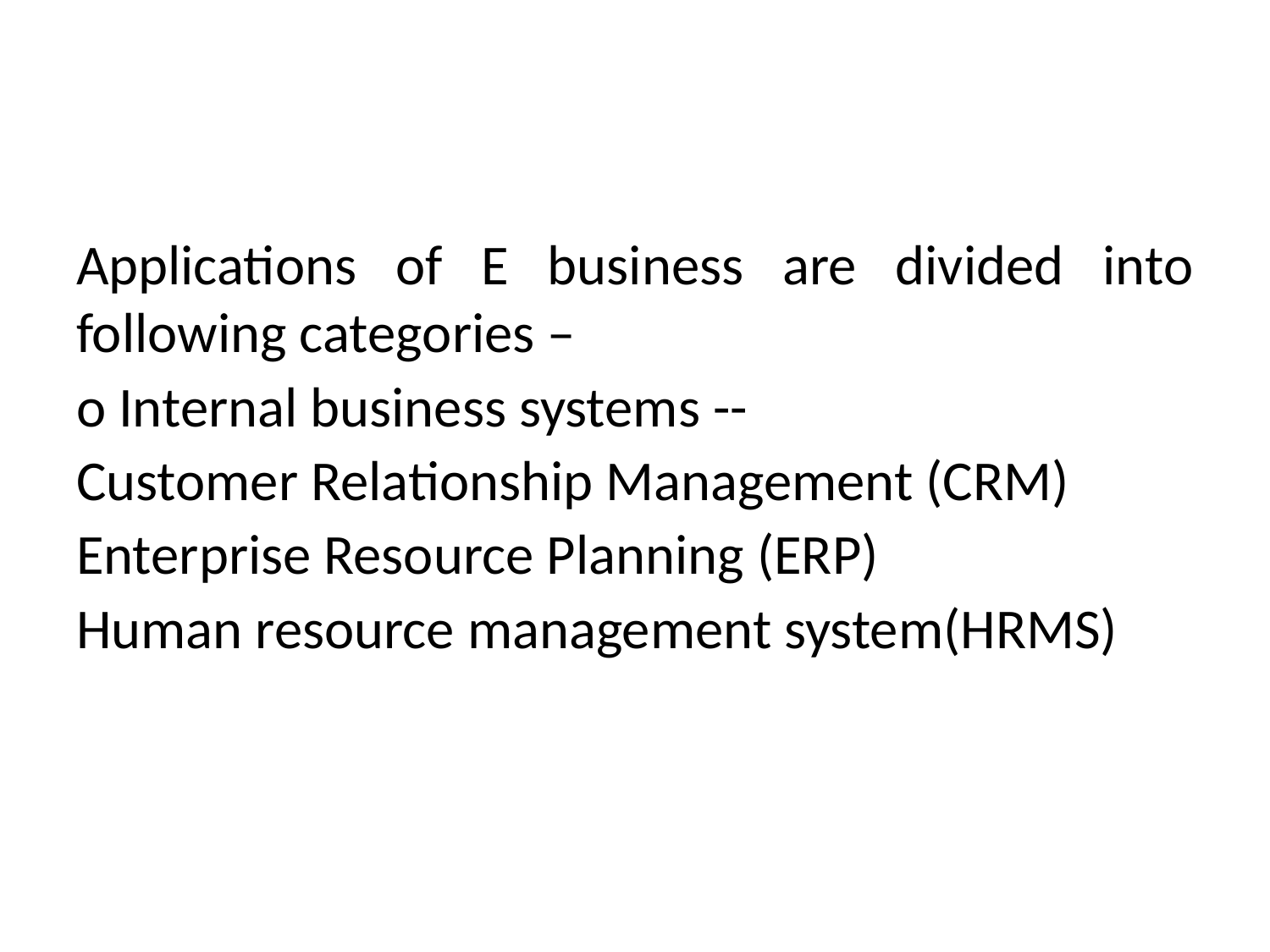

#
Applications of E business are divided into following categories –
o Internal business systems --
Customer Relationship Management (CRM)
Enterprise Resource Planning (ERP)
Human resource management system(HRMS)